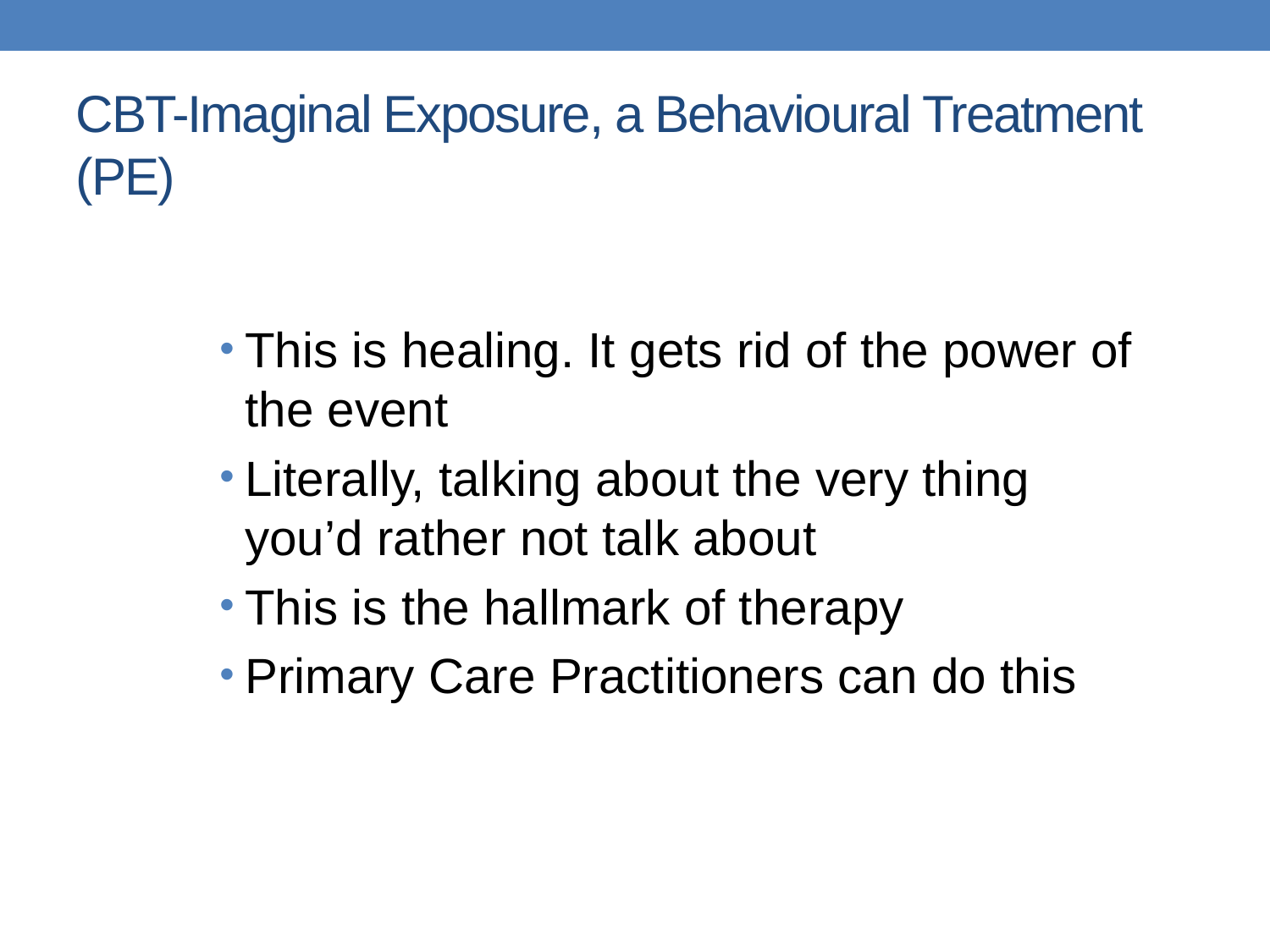

# CBT-Imaginal Exposure, a Behavioural Treatment (PE)

This is healing. It gets rid of the power of the event
Literally, talking about the very thing you’d rather not talk about
This is the hallmark of therapy
Primary Care Practitioners can do this